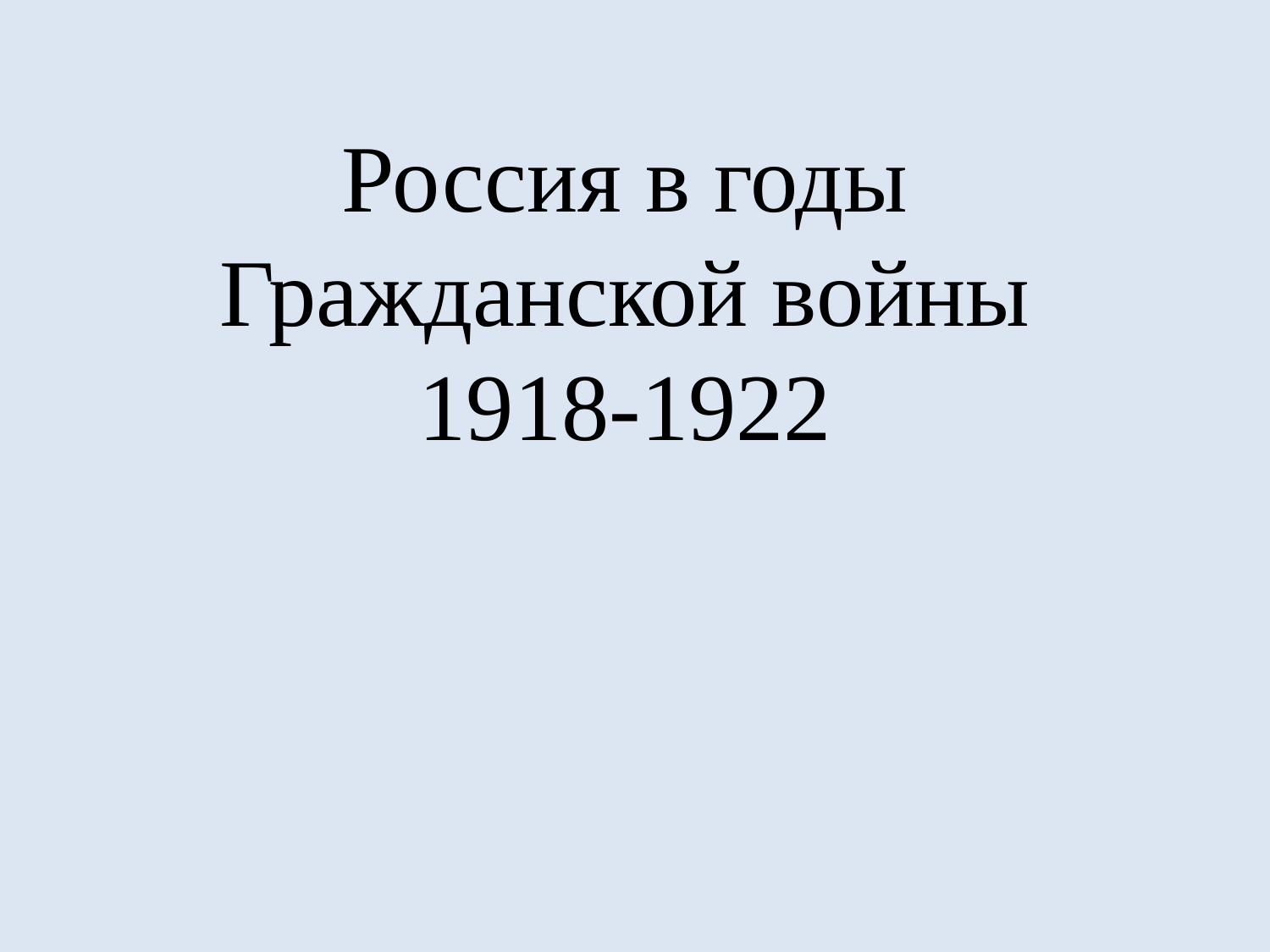

# Россия в годы Гражданской войны 1918-1922